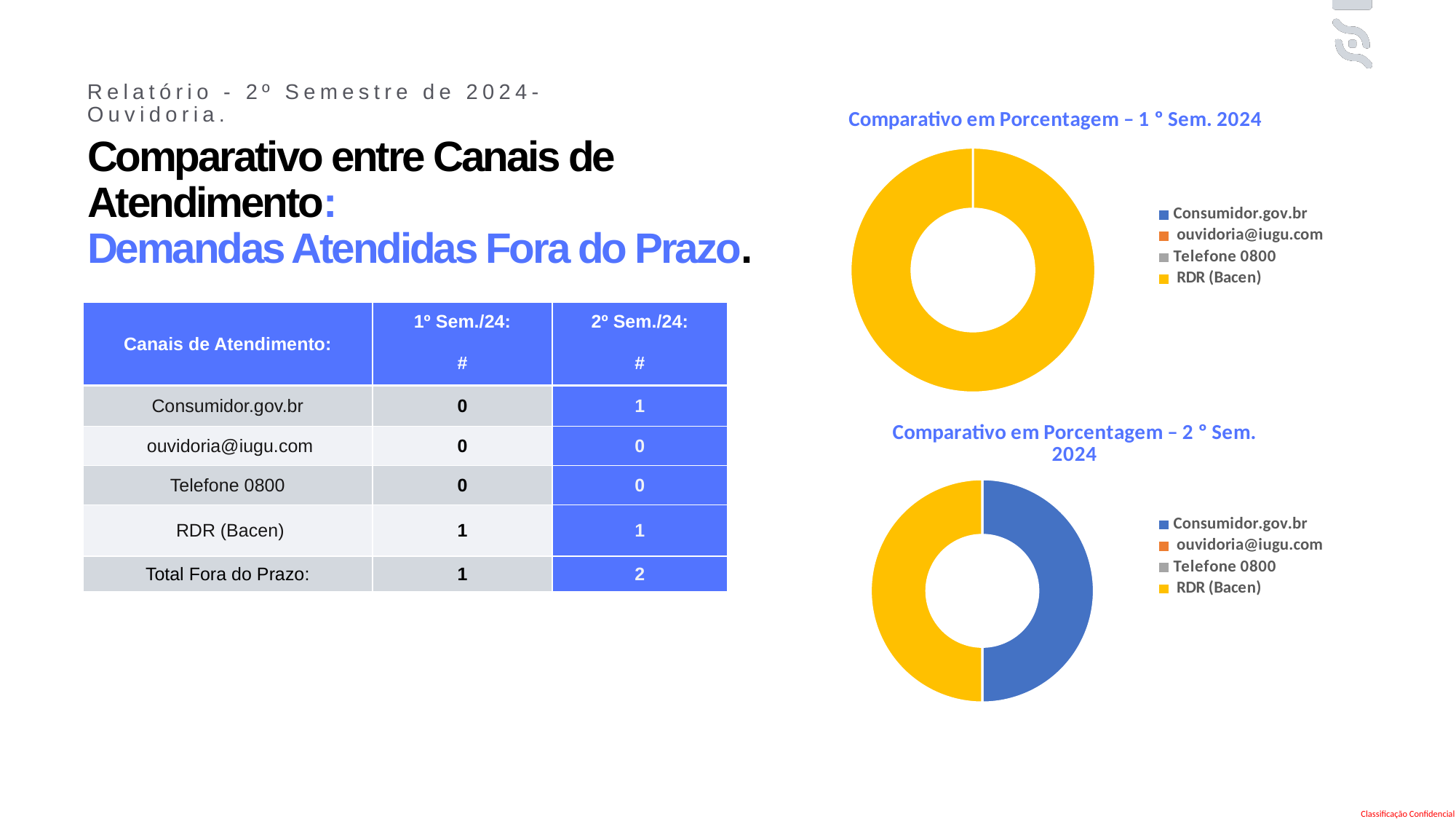

Relatório - 2º Semestre de 2024- Ouvidoria.

### Chart: Comparativo em Porcentagem – 1 º Sem. 2024

| Category |  |
|---|---|
| Consumidor.gov.br | 0.0 |
|  ouvidoria@iugu.com | 0.0 |
| Telefone 0800 | 0.0 |
|  RDR (Bacen) | 1.0 |
Comparativo entre Canais de Atendimento:
Demandas Atendidas Fora do Prazo.

| Canais de Atendimento: | 1º Sem./24: | 2º Sem./24: |
| --- | --- | --- |
|  | # | # |
| Consumidor.gov.br | 0 | 1 |
| ouvidoria@iugu.com | 0 | 0 |
| Telefone 0800 | 0 | 0 |
| RDR (Bacen) | 1 | 1 |
| Total Fora do Prazo: | 1 | 2 |

### Chart: Comparativo em Porcentagem – 2 º Sem. 2024

| Category |  |
|---|---|
| Consumidor.gov.br | 1.0 |
|  ouvidoria@iugu.com | 0.0 |
| Telefone 0800 | 0.0 |
|  RDR (Bacen) | 1.0 |